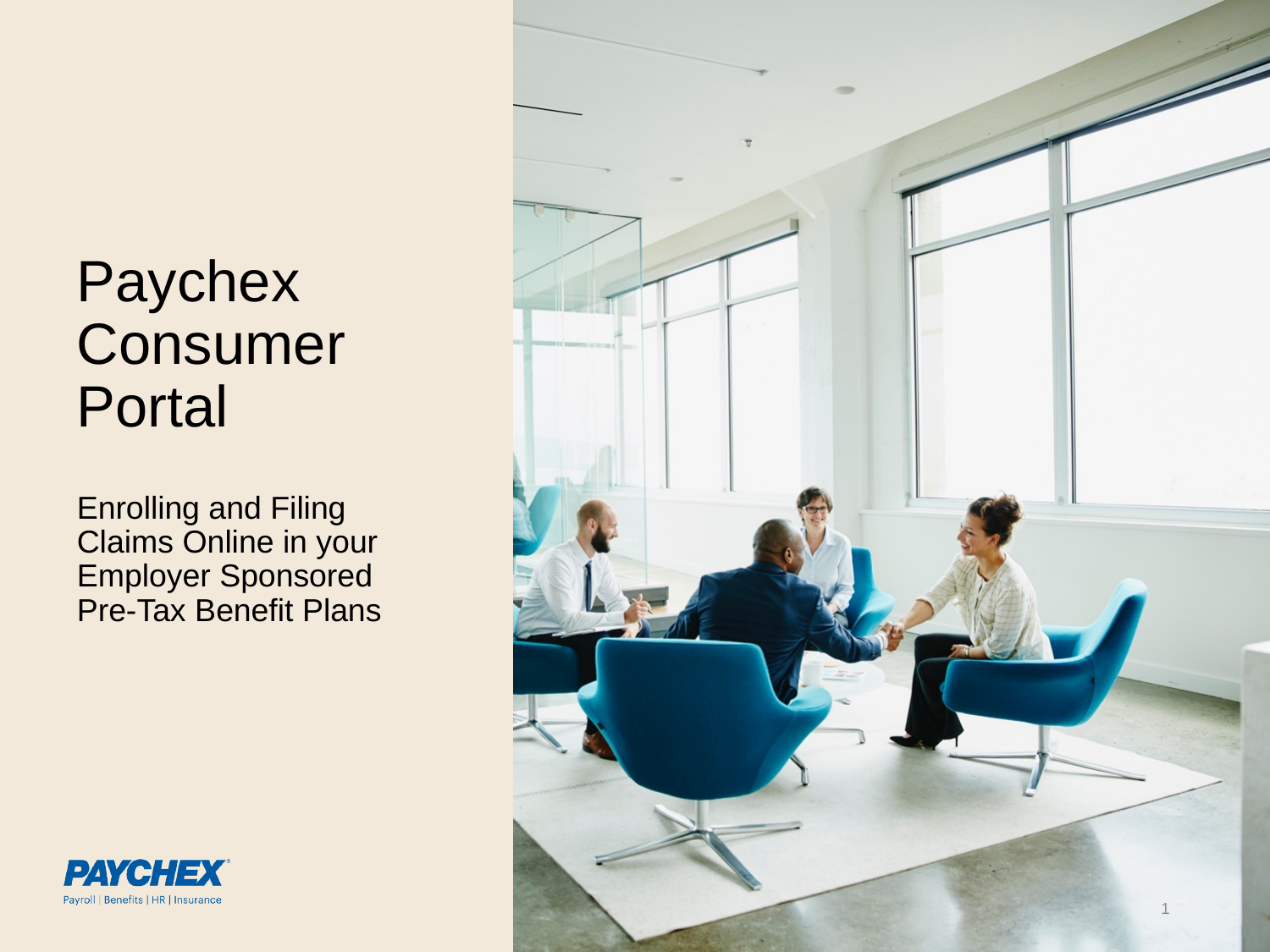

Paychex Consumer Portal
Enrolling and Filing Claims Online in your Employer Sponsored Pre-Tax Benefit Plans
1